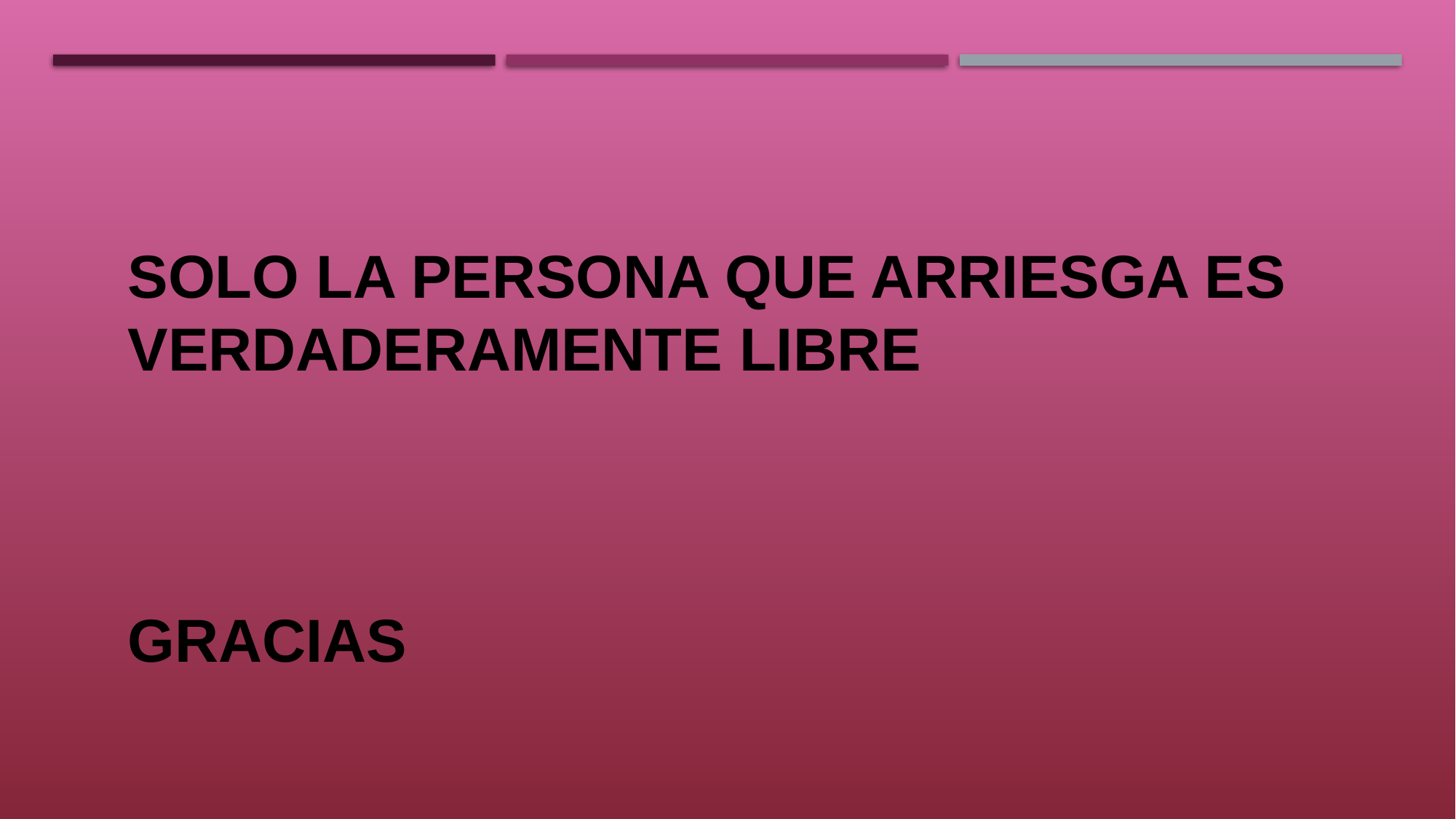

SOLO LA PERSONA QUE ARRIESGA ES VERDADERAMENTE LIBRE

GRACIAS